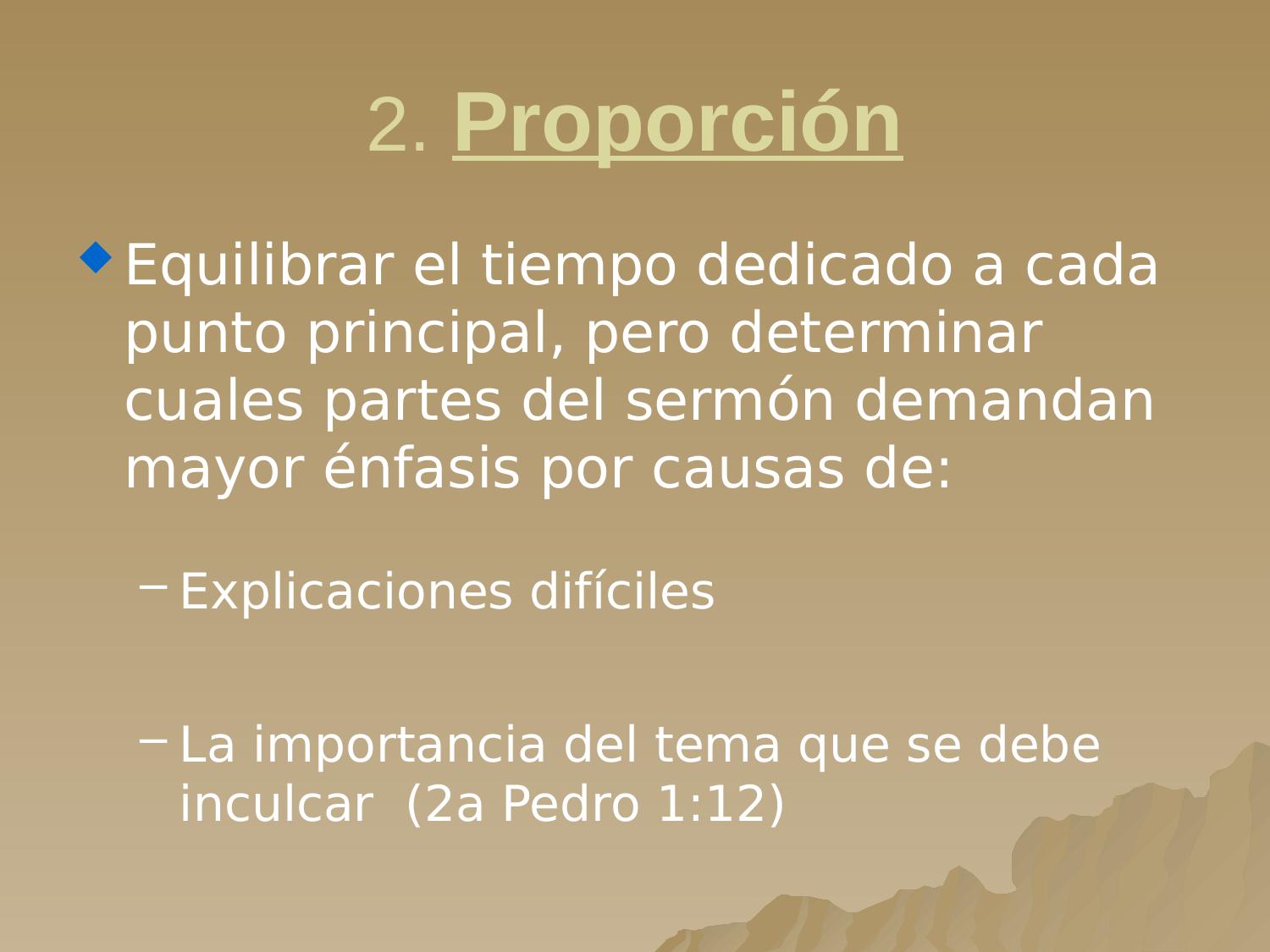

# 2. Proporción
Equilibrar el tiempo dedicado a cada punto principal, pero determinar cuales partes del sermón demandan mayor énfasis por causas de:

Explicaciones difíciles

La importancia del tema que se debe inculcar  (2a Pedro 1:12)